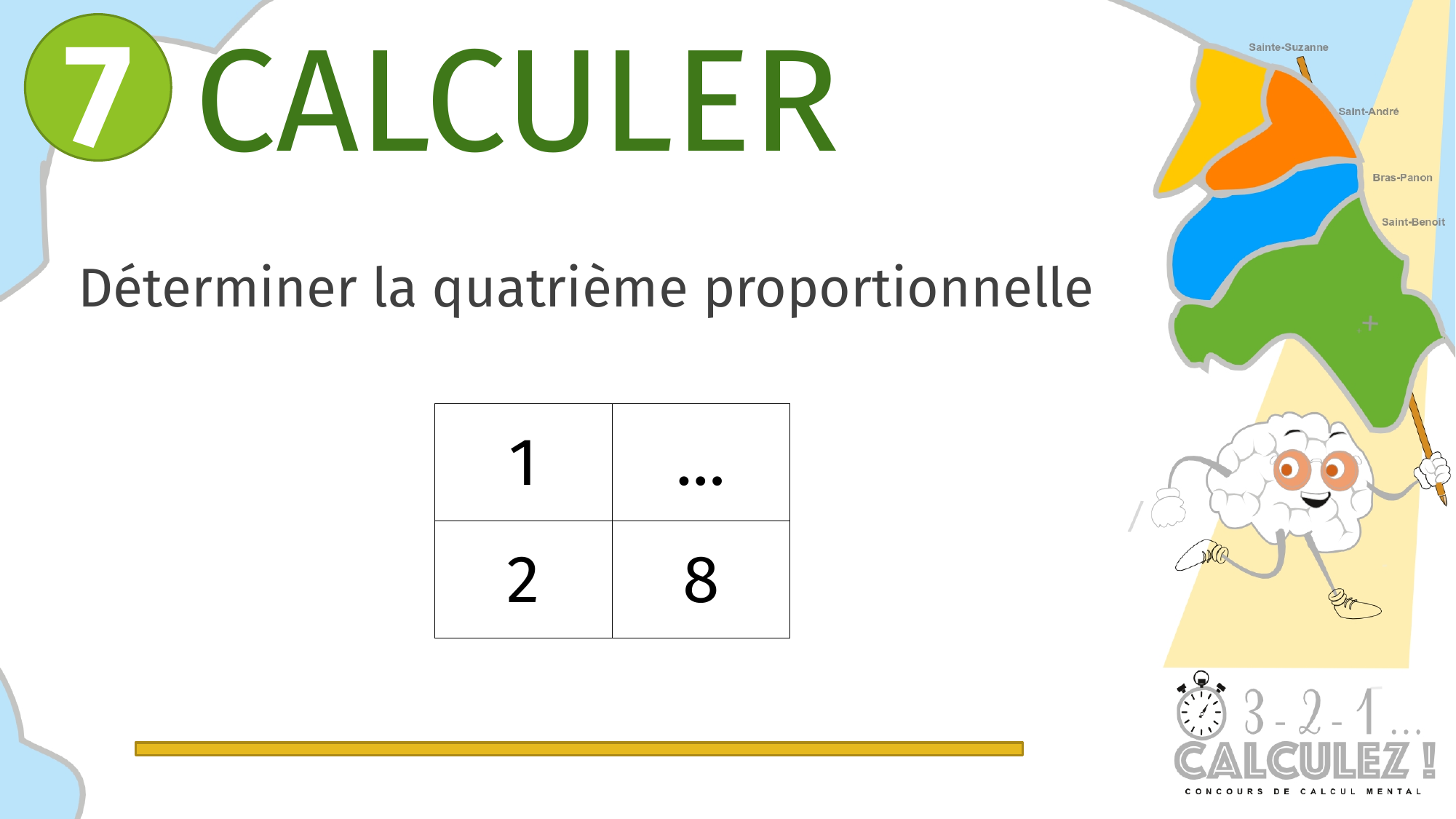

CALCULER
7
Déterminer la quatrième proportionnelle
| 1 | … |
| --- | --- |
| 2 | 8 |